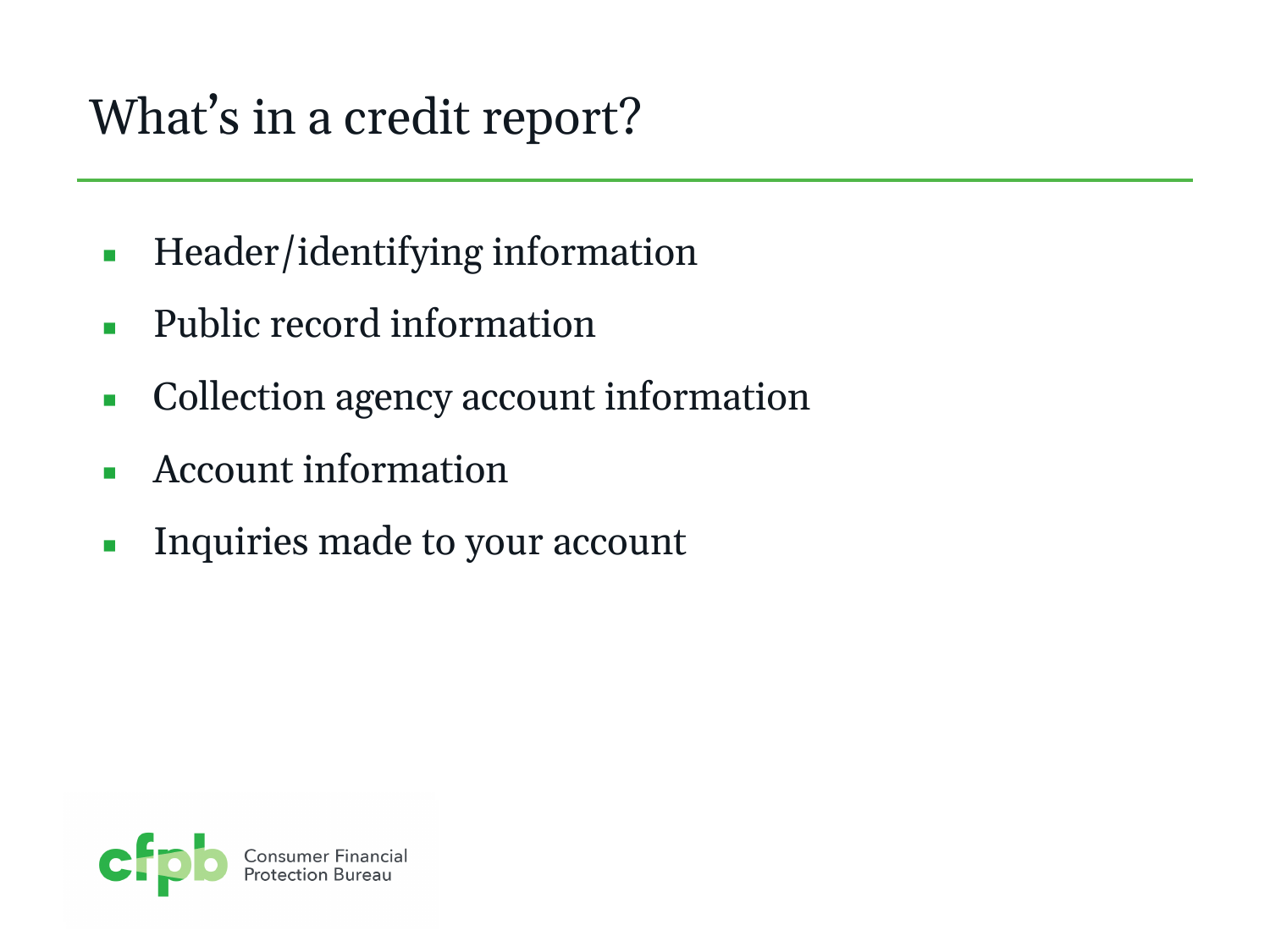

# What’s in a credit report?
Header/identifying information
Public record information
Collection agency account information
Account information
Inquiries made to your account